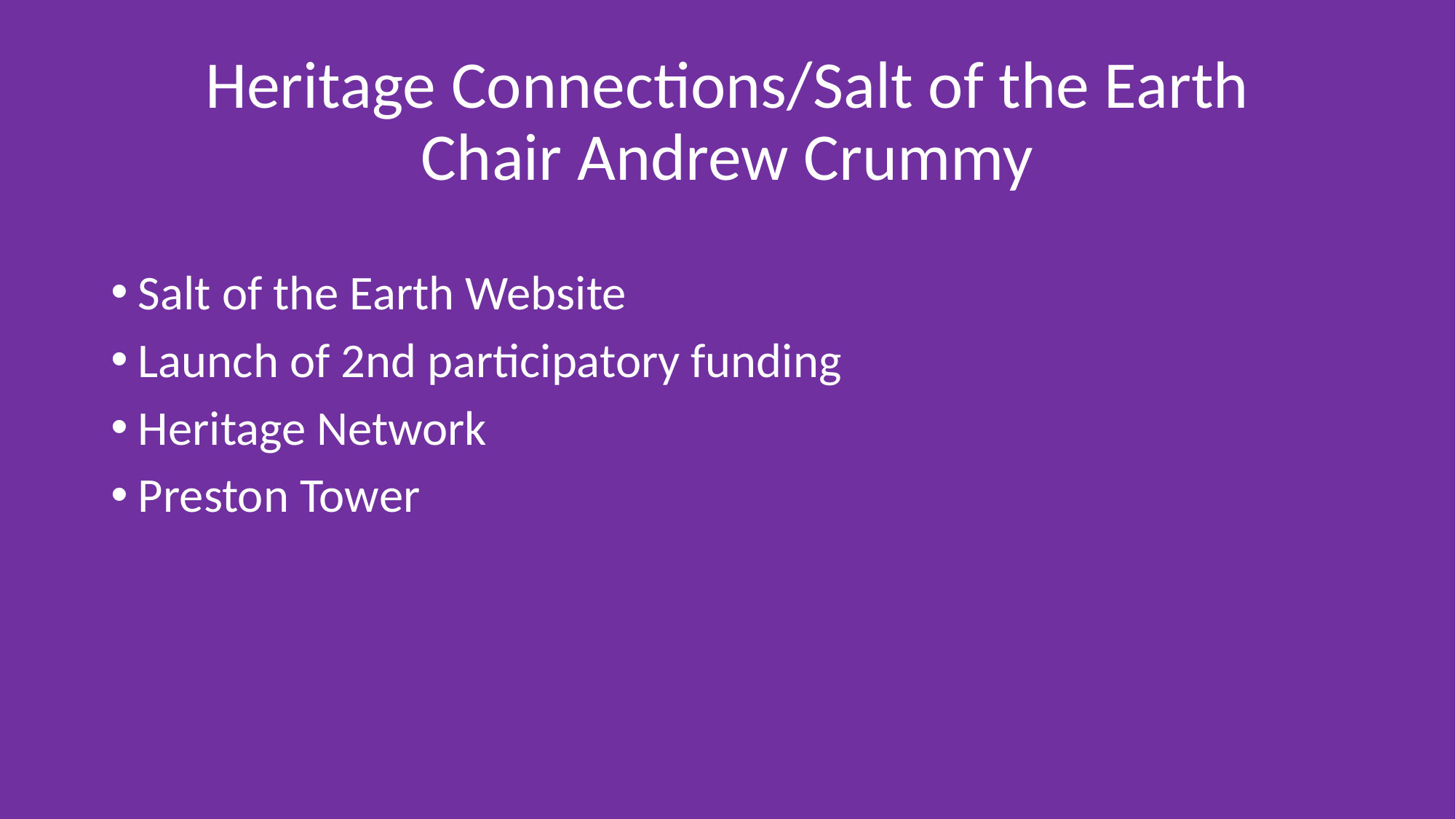

# Heritage Connections/Salt of the Earth Chair Andrew Crummy
Salt of the Earth Website
Launch of 2nd participatory funding
Heritage Network
Preston Tower